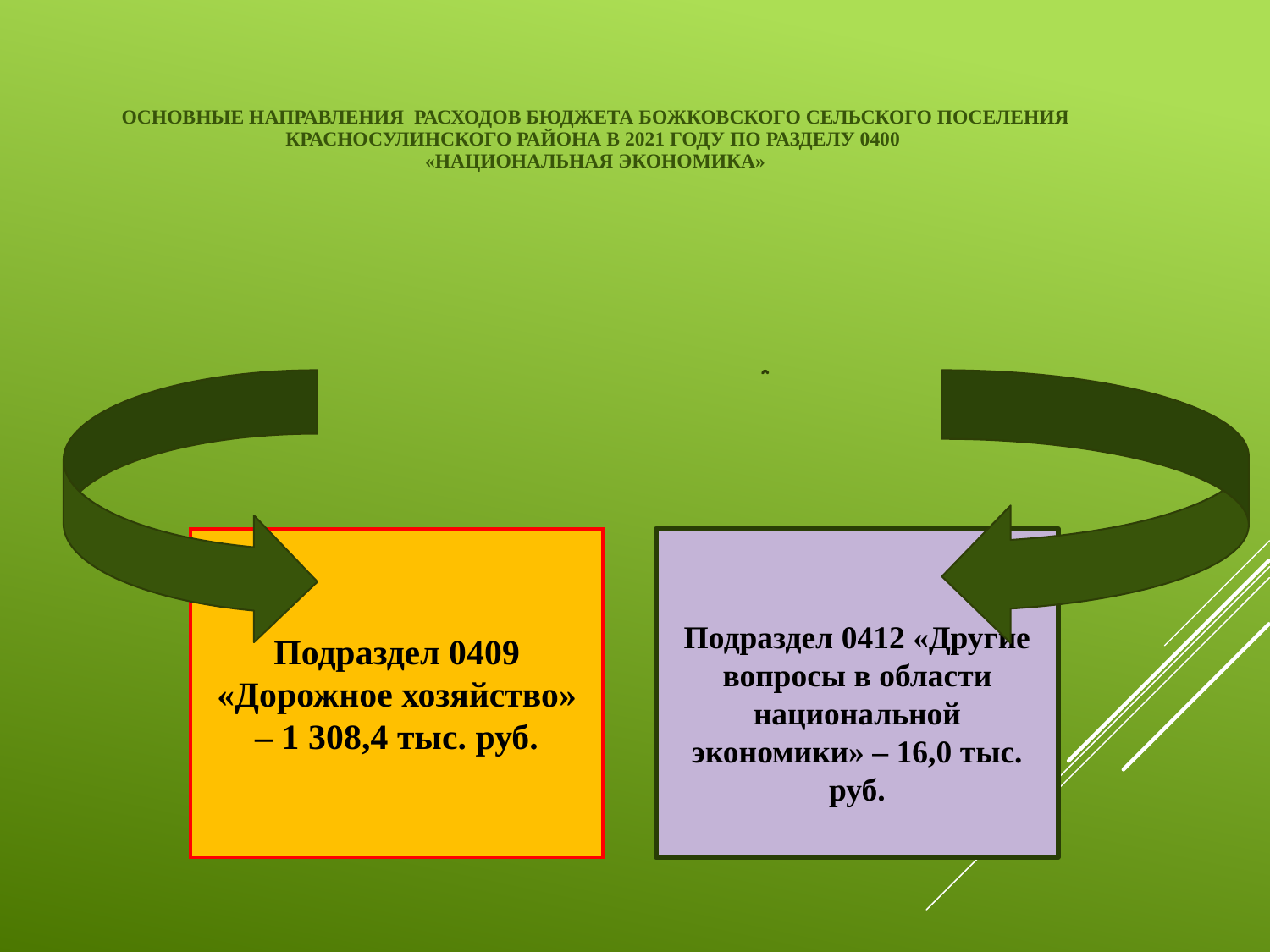

Основные направления  расходов бюджета БОЖКОВСКОГО СЕЛЬСКОГО ПОСЕЛЕНИЯ КРАСНОСУЛИНСКОГО РАЙОНА в 2021 году по разделу 0400
«НАЦИОНАЛЬНАЯ экономика»

Подраздел 0412 «Другие вопросы в области национальной экономики» – 16,0 тыс. руб.
Подраздел 0409
 «Дорожное хозяйство»
– 1 308,4 тыс. руб.